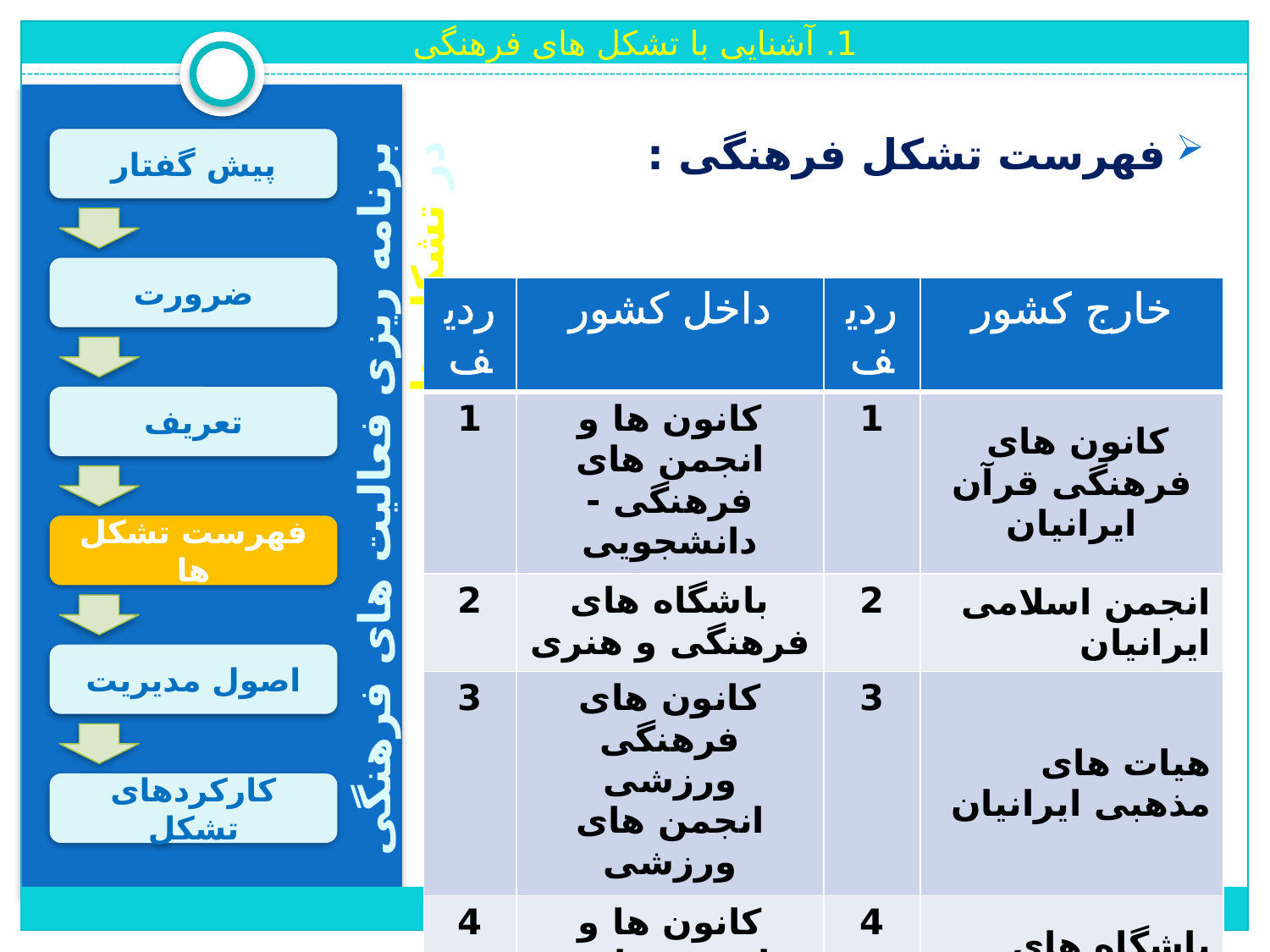

1. آشنایی با تشکل های فرهنگی
فهرست تشکل فرهنگی :

پیش گفتار

ضرورت
| ردیف | داخل کشور | ردیف | خارج کشور |
| --- | --- | --- | --- |
| 1 | کانون ها و انجمن های فرهنگی - دانشجویی | 1 | کانون های فرهنگی قرآن ایرانیان |
| 2 | باشگاه های فرهنگی و هنری | 2 | انجمن اسلامی ایرانیان |
| 3 | کانون های فرهنگی ورزشی انجمن های ورزشی | 3 | هیات های مذهبی ایرانیان |
| 4 | کانون ها و انجمن های فرهنگی هنری | 4 | باشگاه های ایرانیان |
| 5 | هیات های مذهبی |  |  |

تعریف

برنامه ریزی فعالیت های فرهنگی در تشکل ها
فهرست تشکل ها

اصول مدیریت

کارکردهای تشکل